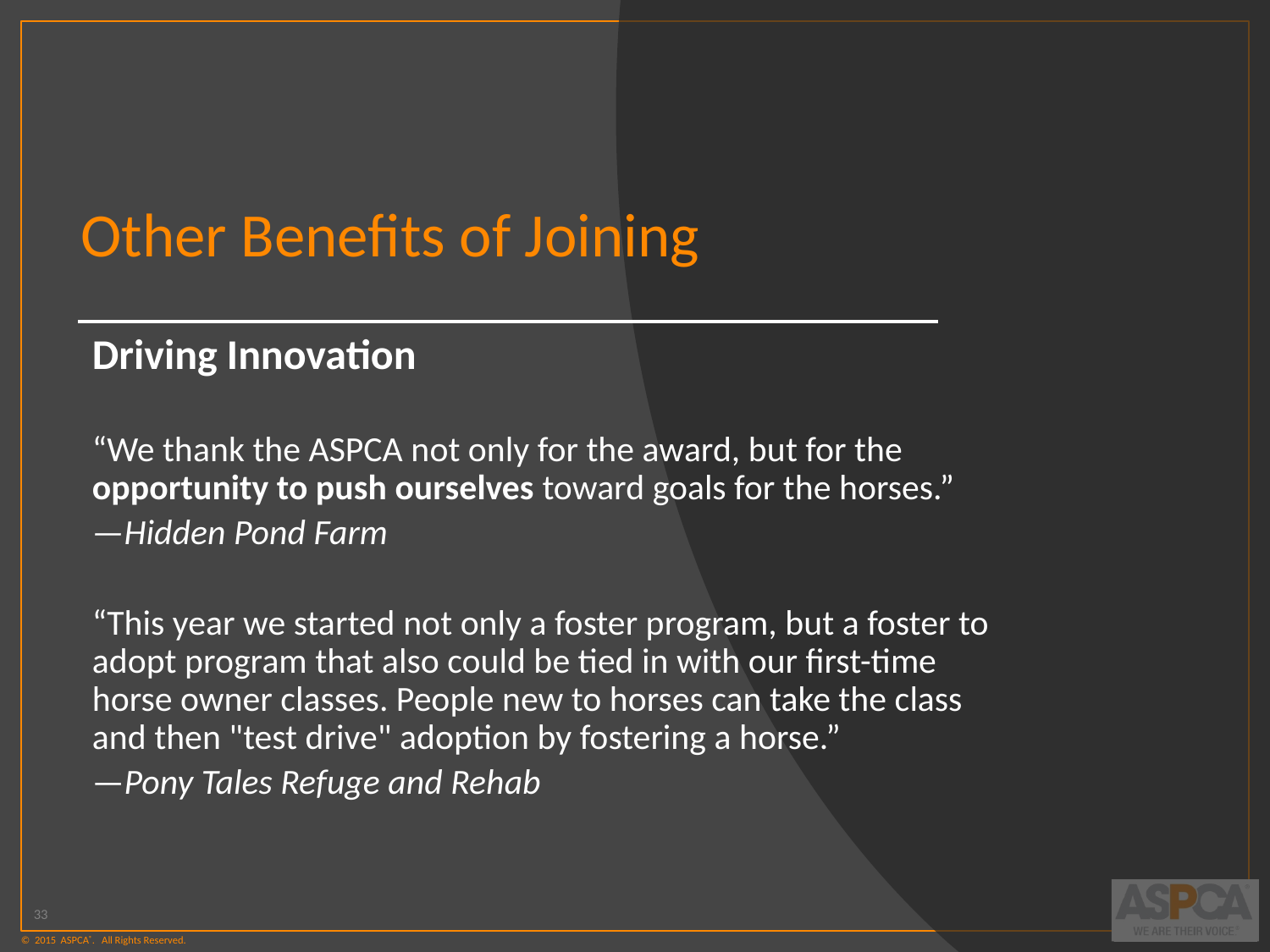

# Other Benefits of Joining
Driving Innovation

“We thank the ASPCA not only for the award, but for the opportunity to push ourselves toward goals for the horses.”
—Hidden Pond Farm

“This year we started not only a foster program, but a foster to adopt program that also could be tied in with our first-time horse owner classes. People new to horses can take the class and then "test drive" adoption by fostering a horse.”
—Pony Tales Refuge and Rehab